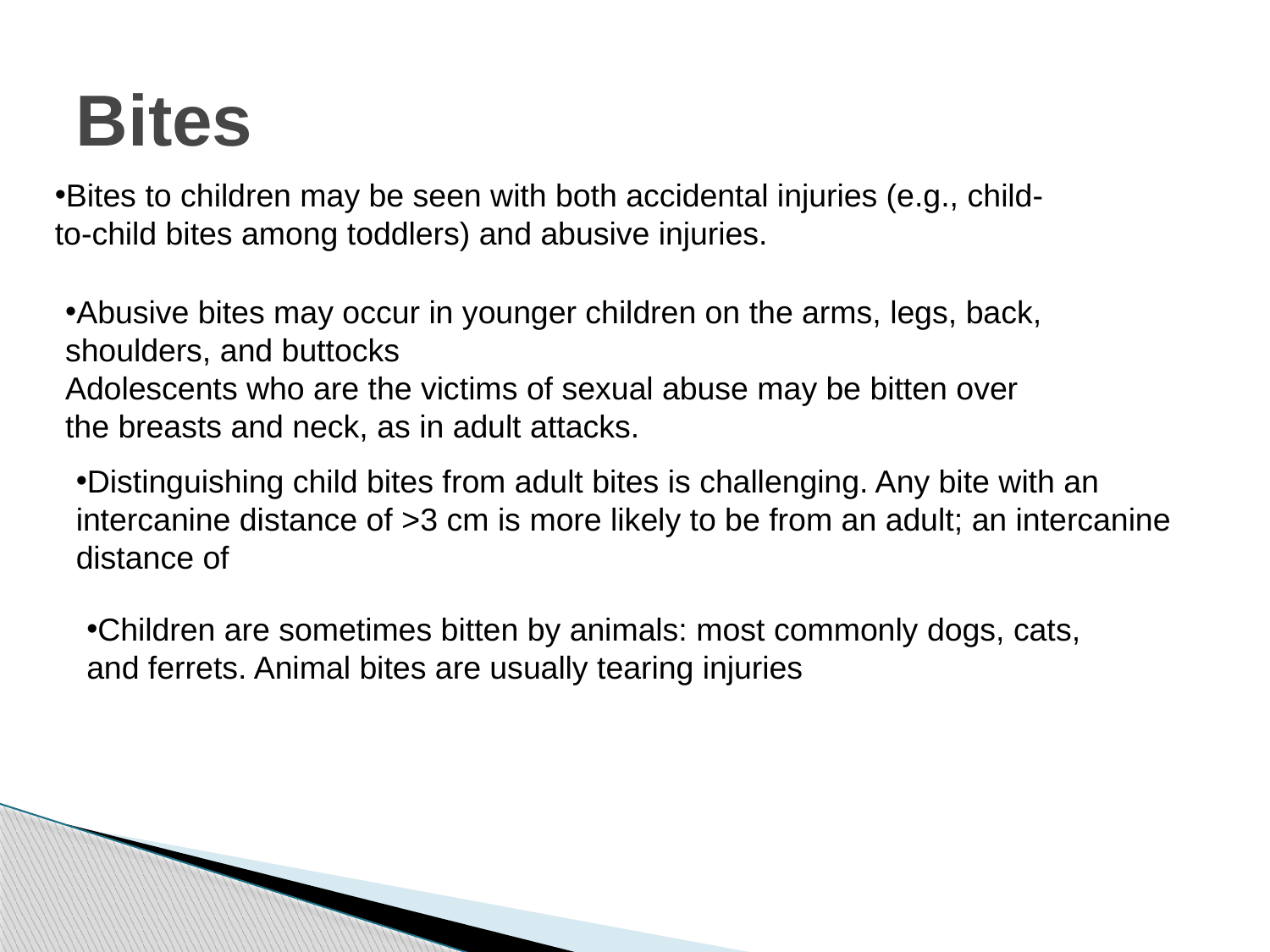

# Bites
Bites to children may be seen with both accidental injuries (e.g., child-to-child bites among toddlers) and abusive injuries.
Abusive bites may occur in younger children on the arms, legs, back, shoulders, and buttocks
Adolescents who are the victims of sexual abuse may be bitten over the breasts and neck, as in adult attacks.
Distinguishing child bites from adult bites is challenging. Any bite with an intercanine distance of >3 cm is more likely to be from an adult; an intercanine distance of
Children are sometimes bitten by animals: most commonly dogs, cats, and ferrets. Animal bites are usually tearing injuries